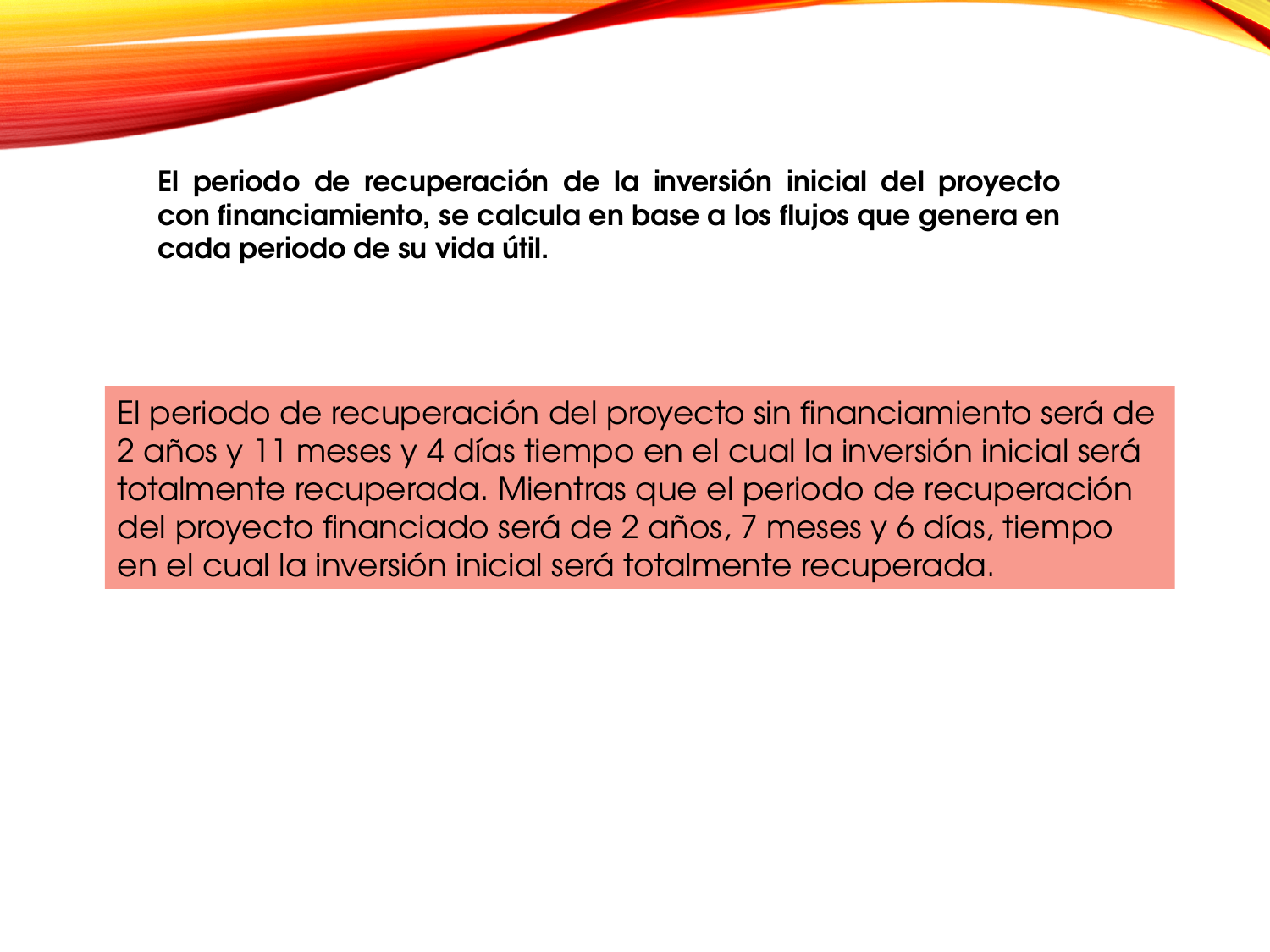

El periodo de recuperación de la inversión inicial del proyecto con financiamiento, se calcula en base a los flujos que genera en cada periodo de su vida útil.
El periodo de recuperación del proyecto sin financiamiento será de 2 años y 11 meses y 4 días tiempo en el cual la inversión inicial será totalmente recuperada. Mientras que el periodo de recuperación del proyecto financiado será de 2 años, 7 meses y 6 días, tiempo en el cual la inversión inicial será totalmente recuperada.